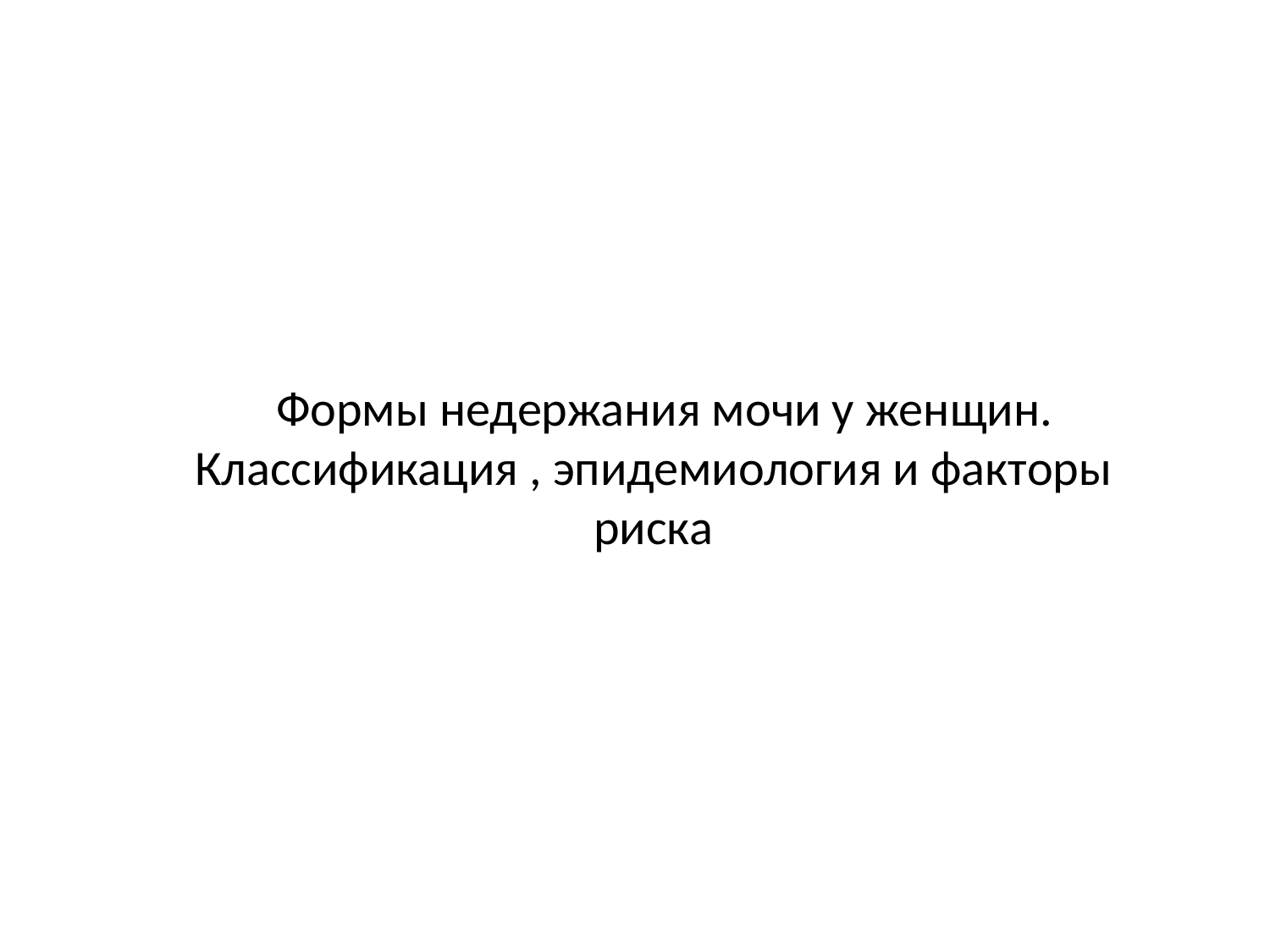

# Формы недержания мочи у женщин. Классификация , эпидемиология и факторы риска